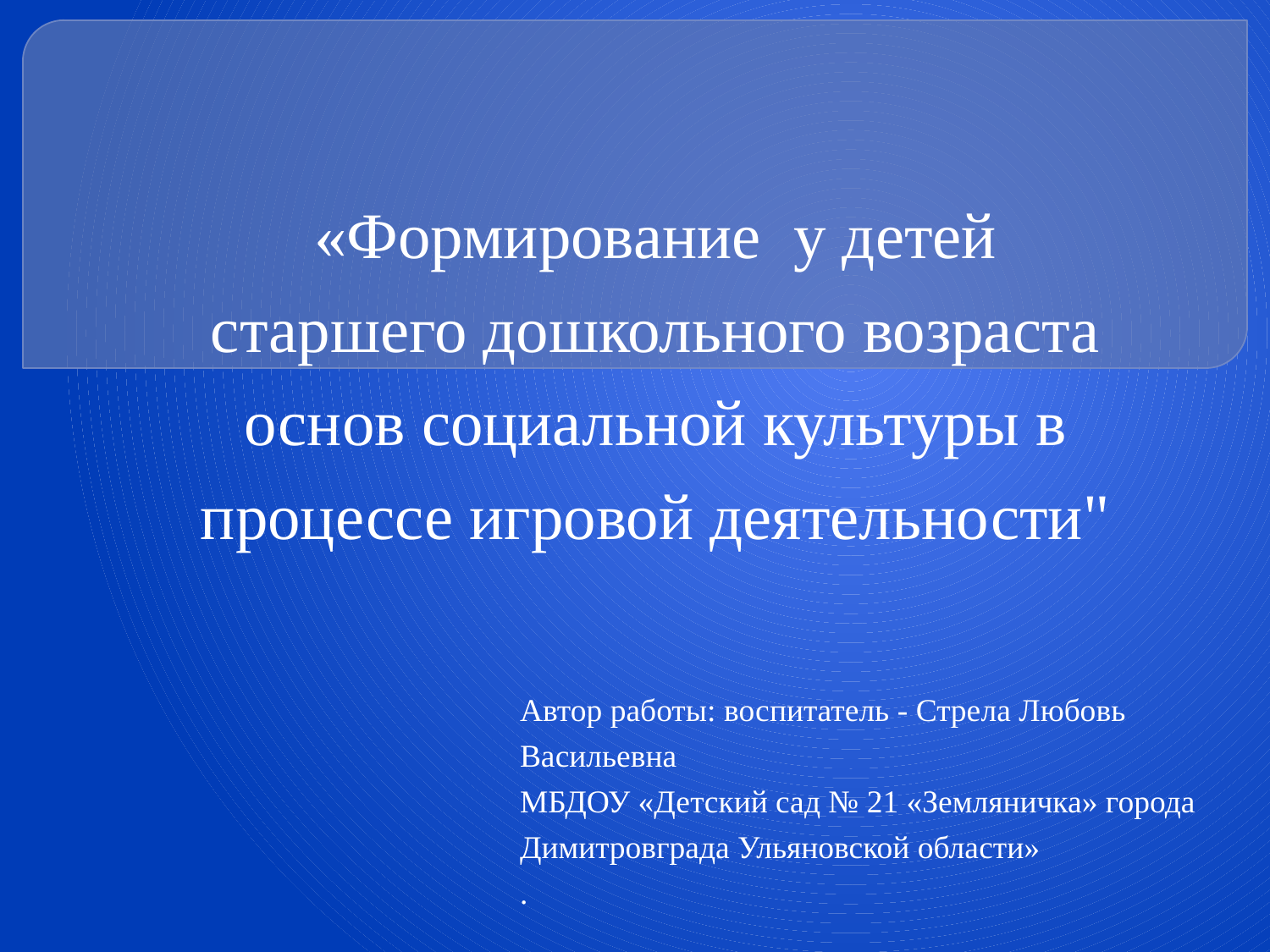

#

«Формирование  у детей старшего дошкольного возраста основ социальной культуры в процессе игровой деятельности"

Автор работы: воспитатель - Стрела Любовь Васильевна
МБДОУ «Детский сад № 21 «Земляничка» города Димитровграда Ульяновской области»
.